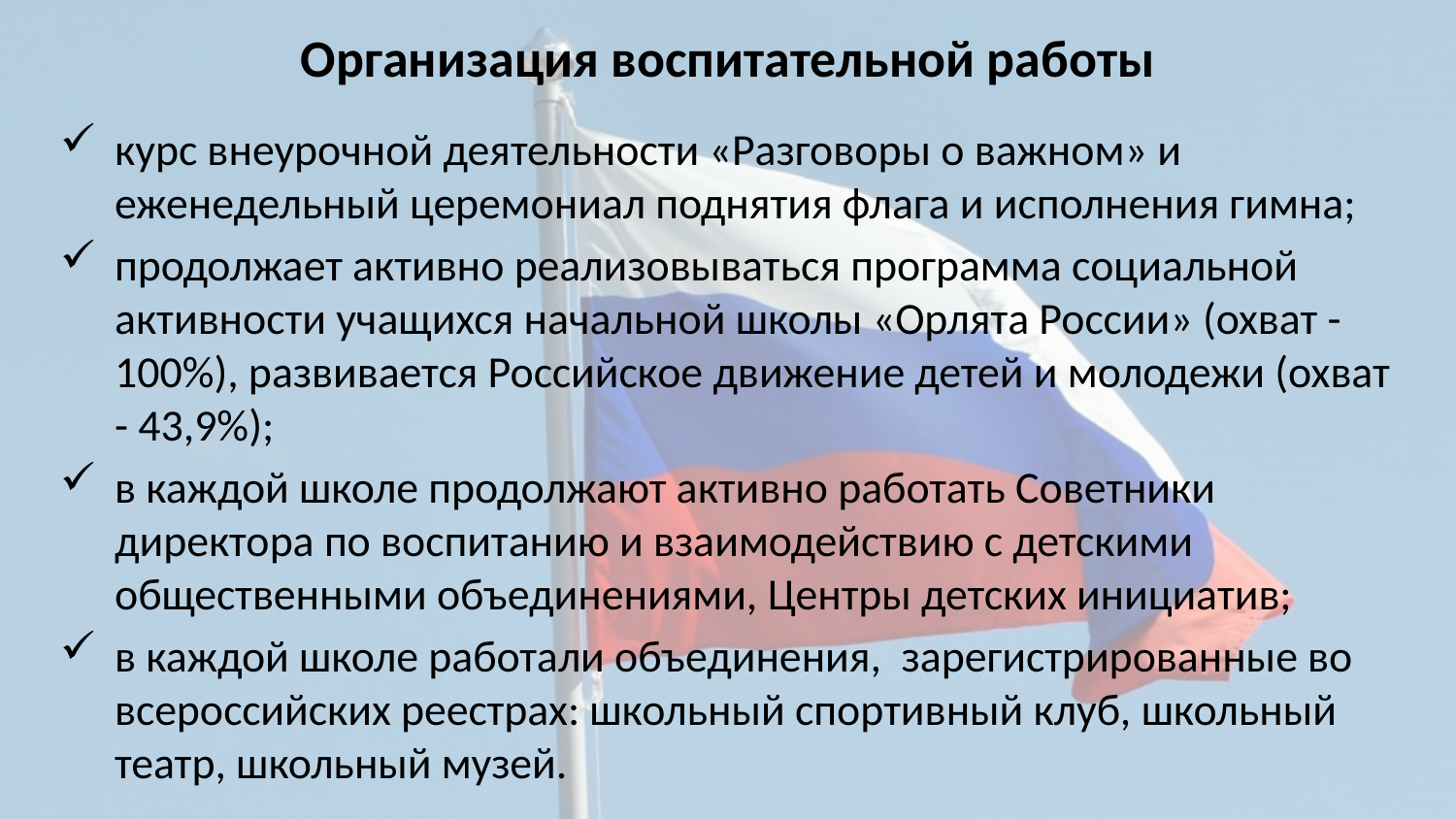

# Организация воспитательной работы
курс внеурочной деятельности «Разговоры о важном» и еженедельный церемониал поднятия флага и исполнения гимна;
продолжает активно реализовываться программа социальной активности учащихся начальной школы «Орлята России» (охват - 100%), развивается Российское движение детей и молодежи (охват - 43,9%);
в каждой школе продолжают активно работать Советники директора по воспитанию и взаимодействию с детскими общественными объединениями, Центры детских инициатив;
в каждой школе работали объединения,  зарегистрированные во всероссийских реестрах: школьный спортивный клуб, школьный театр, школьный музей.